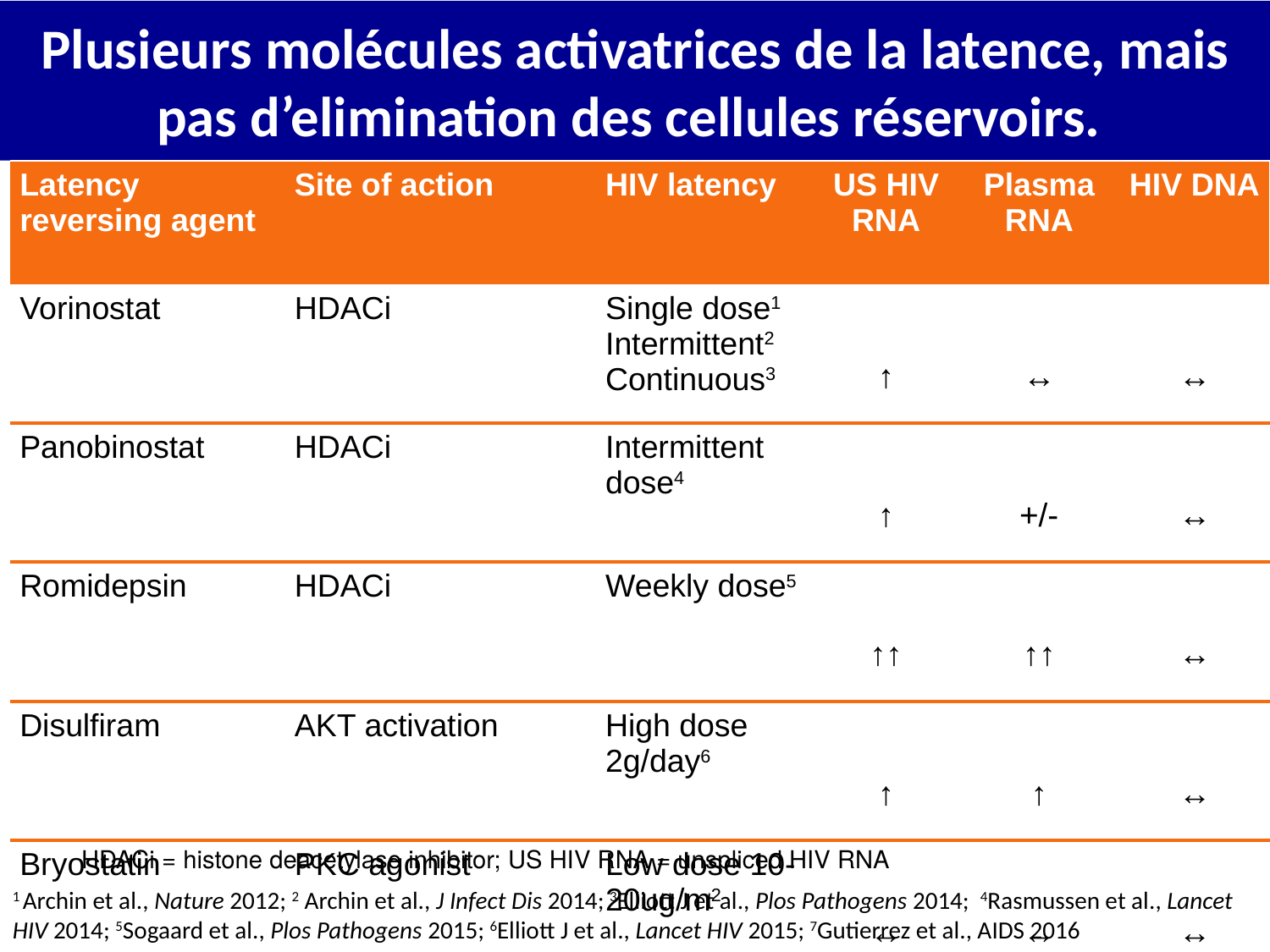

# Plusieurs molécules activatrices de la latence, mais pas d’elimination des cellules réservoirs.
| Latency reversing agent | Site of action | HIV latency | US HIV RNA | Plasma RNA | HIV DNA |
| --- | --- | --- | --- | --- | --- |
| Vorinostat | HDACi | Single dose1 Intermittent2 Continuous3 | ↑ | ↔ | ↔ |
| Panobinostat | HDACi | Intermittent dose4 | ↑ | +/- | ↔ |
| Romidepsin | HDACi | Weekly dose5 | ↑↑ | ↑↑ | ↔ |
| Disulfiram | AKT activation | High dose 2g/day6 | ↑ | ↑ | ↔ |
| Bryostatin | PKC agonist | Low dose 10-20ug/m2 | ↔ | ↔ | ↔ |
HDACi = histone deacetylase inhibitor; US HIV RNA = unspliced HIV RNA
1 Archin et al., Nature 2012; 2 Archin et al., J Infect Dis 2014; 3Elliott J et al., Plos Pathogens 2014;  4Rasmussen et al., Lancet HIV 2014; 5Sogaard et al., Plos Pathogens 2015; 6Elliott J et al., Lancet HIV 2015; 7Gutierrez et al., AIDS 2016